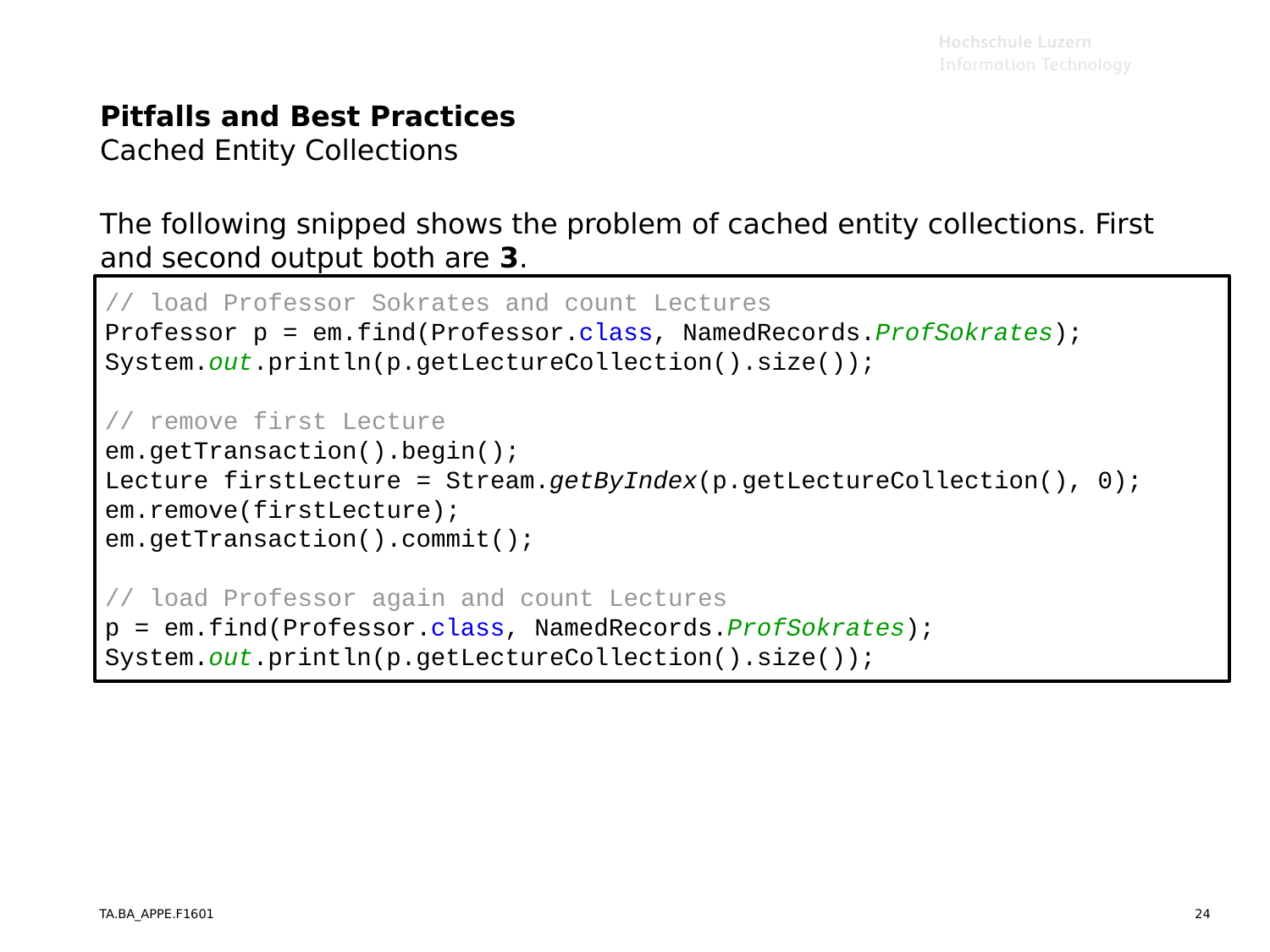

# Pitfalls and Best Practices Cached Entity Collections
The following snipped shows the problem of cached entity collections. First and second output both are 3.
// load Professor Sokrates and count Lectures
Professor p = em.find(Professor.class, NamedRecords.ProfSokrates); System.out.println(p.getLectureCollection().size());

// remove first Lecture
em.getTransaction().begin();
Lecture firstLecture = Stream.getByIndex(p.getLectureCollection(), 0); em.remove(firstLecture);
em.getTransaction().commit();

// load Professor again and count Lectures
p = em.find(Professor.class, NamedRecords.ProfSokrates); System.out.println(p.getLectureCollection().size());